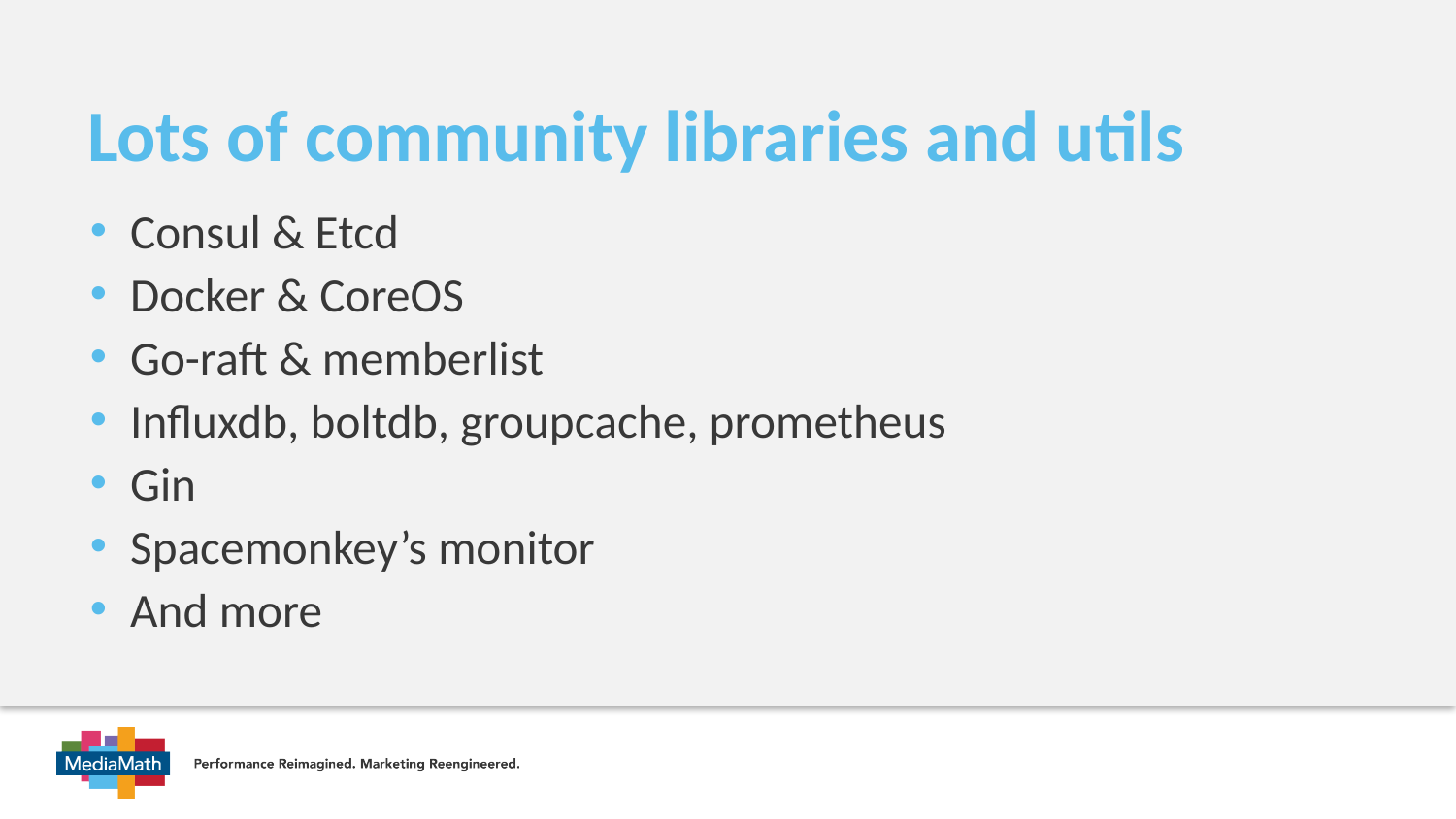

# Lots of community libraries and utils
Consul & Etcd
Docker & CoreOS
Go-raft & memberlist
Influxdb, boltdb, groupcache, prometheus
Gin
Spacemonkey’s monitor
And more